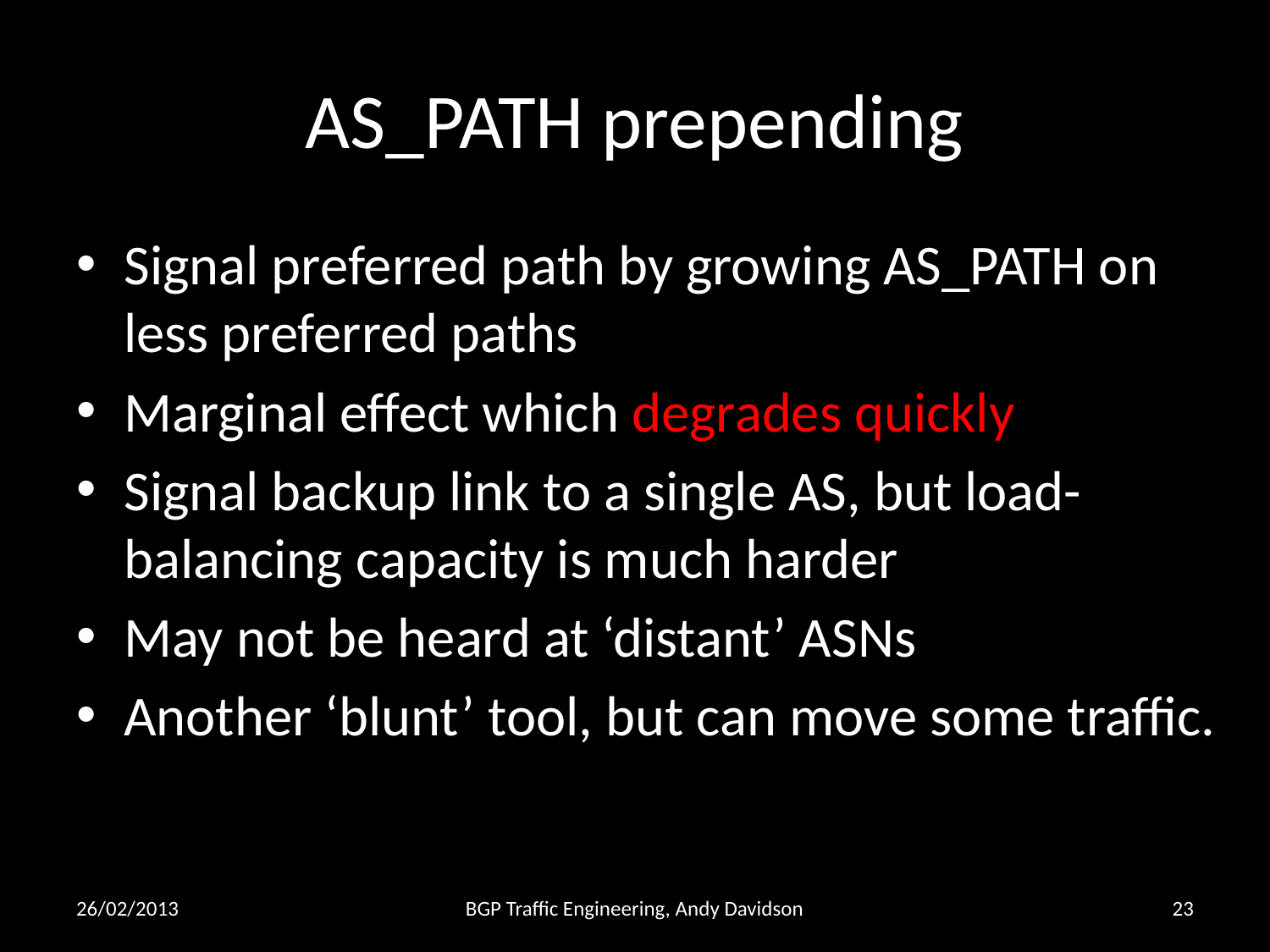

# AS_PATH prepending
Signal preferred path by growing AS_PATH on less preferred paths
Marginal effect which degrades quickly
Signal backup link to a single AS, but load-balancing capacity is much harder
May not be heard at ‘distant’ ASNs
Another ‘blunt’ tool, but can move some traffic.
26/02/2013
BGP Traffic Engineering, Andy Davidson
23